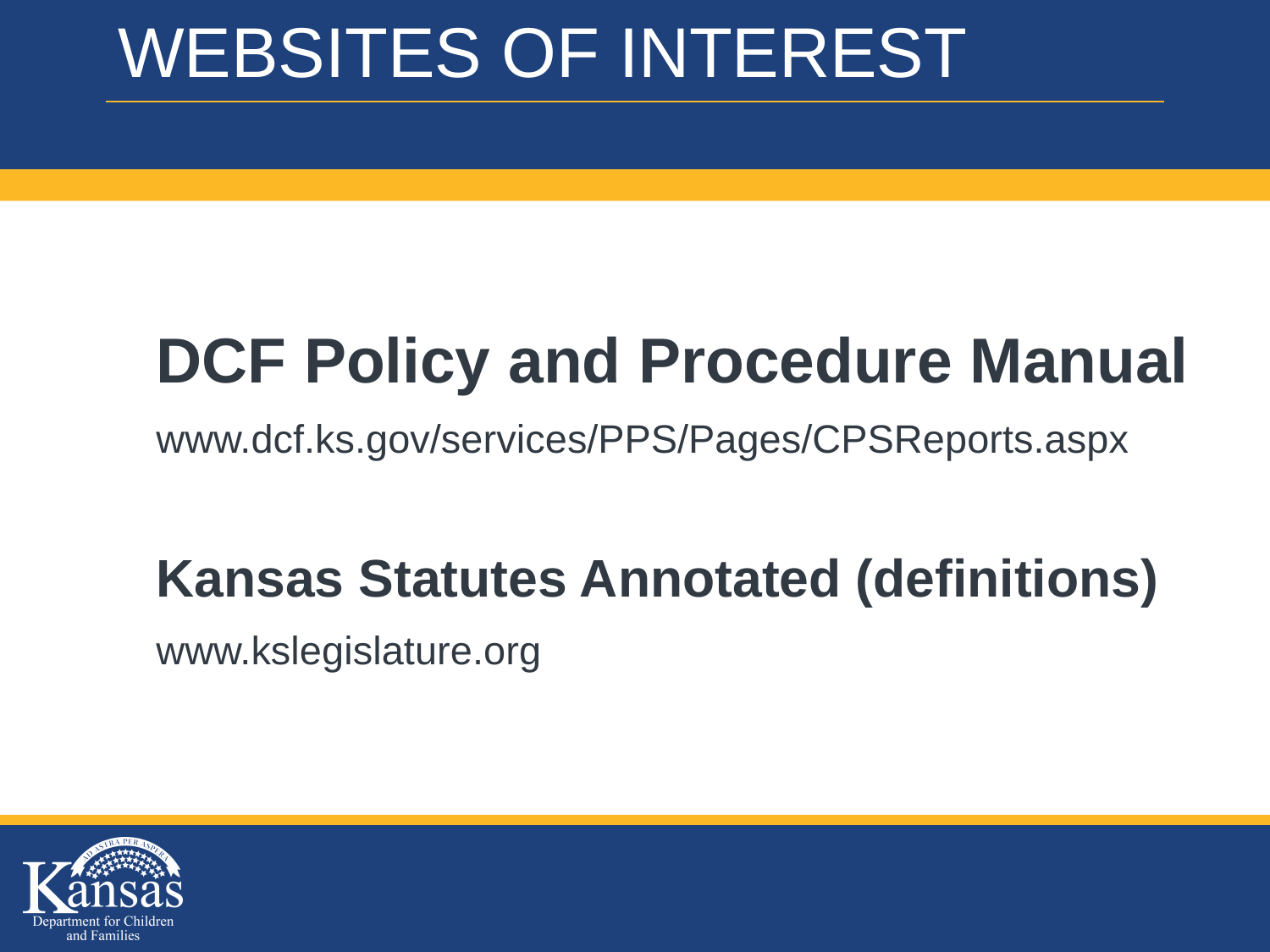

# WEBSITES OF INTEREST

MANDATED REPORTERS

DCF Policy and Procedure Manual
www.dcf.ks.gov/services/PPS/Pages/CPSReports.aspx

Kansas Statutes Annotated (definitions)
www.kslegislature.org